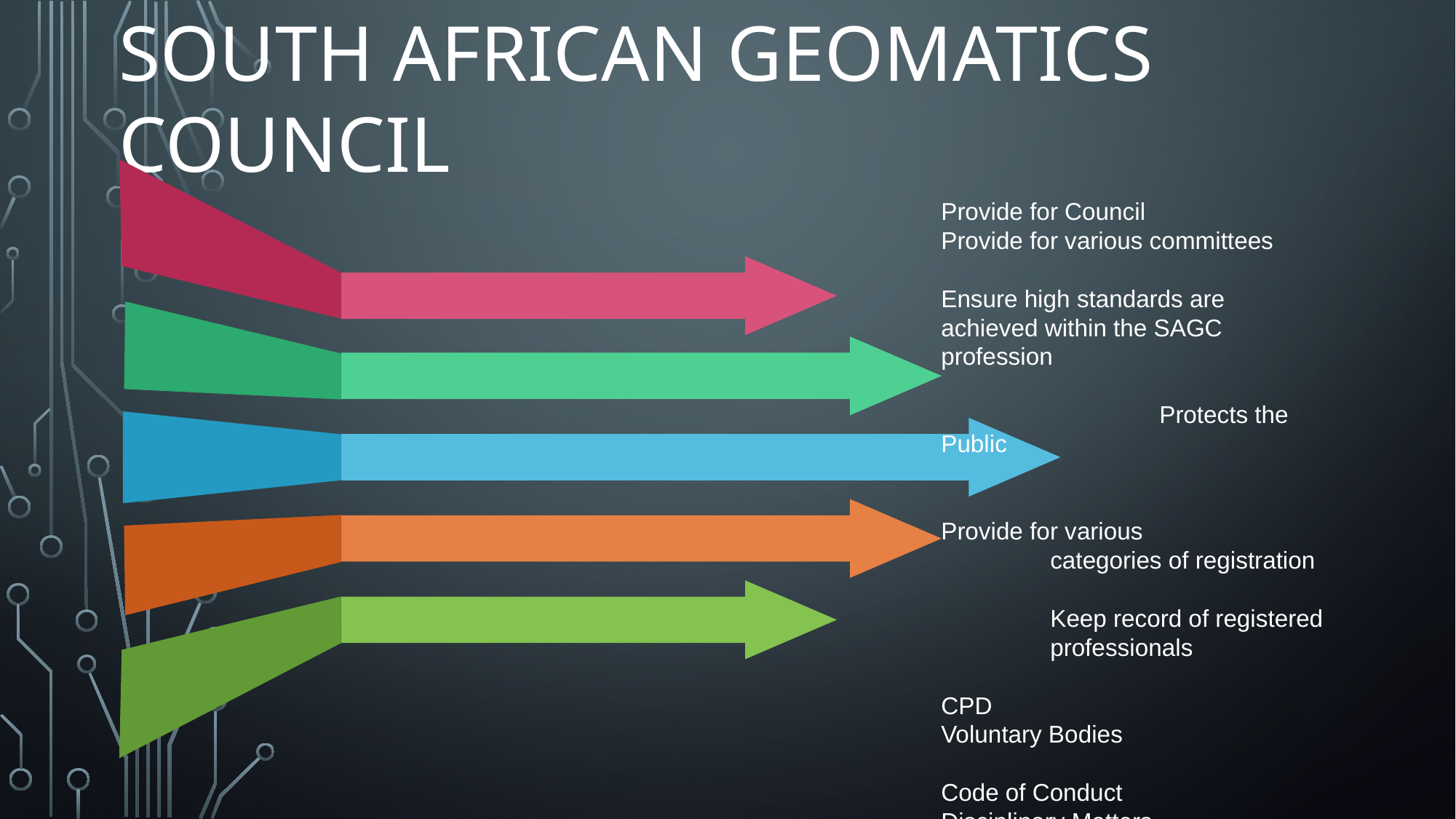

SOUTH AFRICAN GEOMATICS COUNCIL

Provide for Council
Provide for various committees

Ensure high standards are achieved within the SAGC profession

		Protects the Public

			Provide for various 			categories of registration

	Keep record of registered 	professionals

CPD
Voluntary Bodies

Code of Conduct
Disciplinary Matters